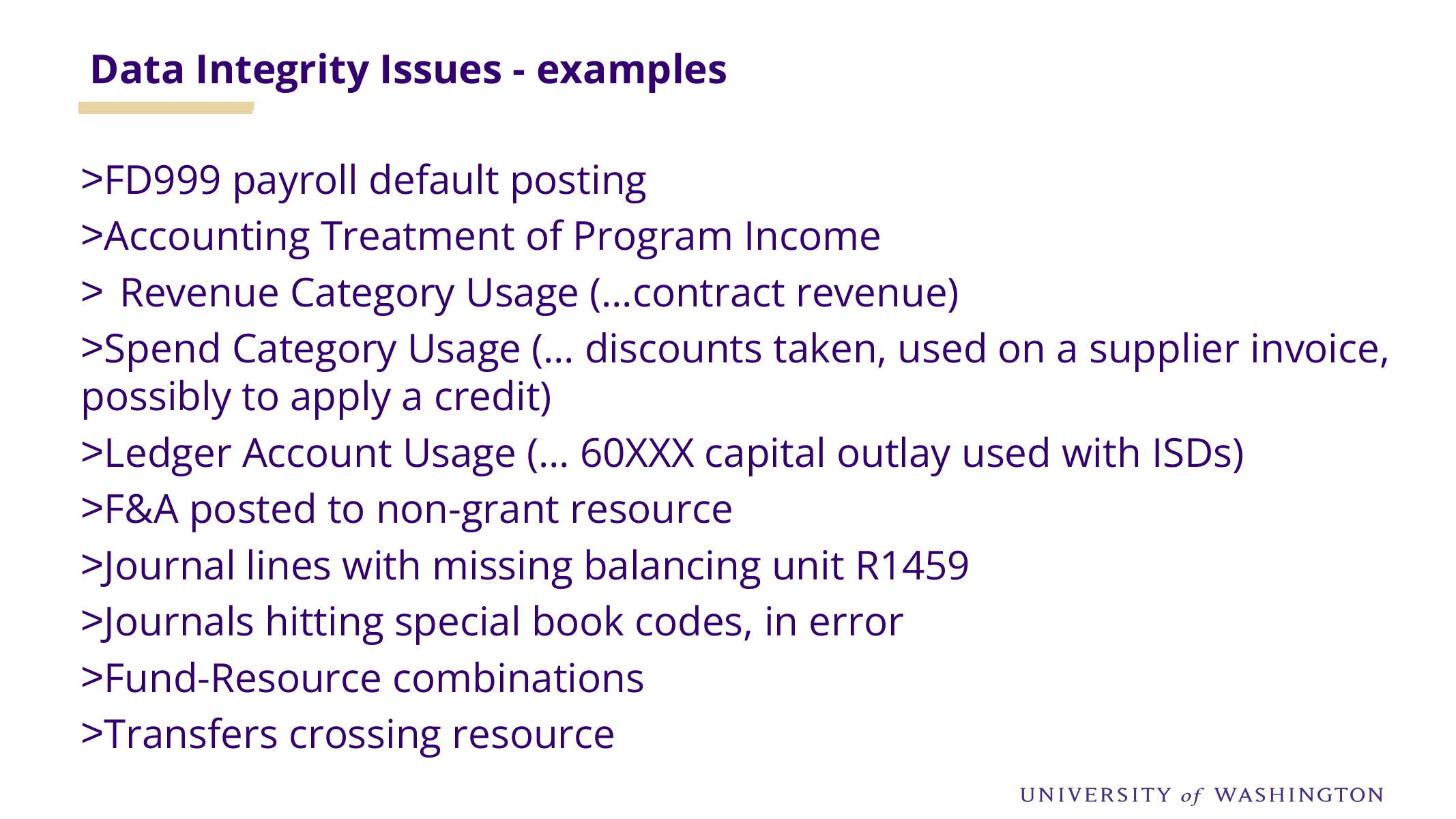

Data Integrity Issues - examples
FD999 payroll default posting
Accounting Treatment of Program Income
Revenue Category Usage (…contract revenue)
Spend Category Usage (… discounts taken, used on a supplier invoice, possibly to apply a credit)
Ledger Account Usage (… 60XXX capital outlay used with ISDs)
F&A posted to non-grant resource
Journal lines with missing balancing unit R1459
Journals hitting special book codes, in error
Fund-Resource combinations
Transfers crossing resource